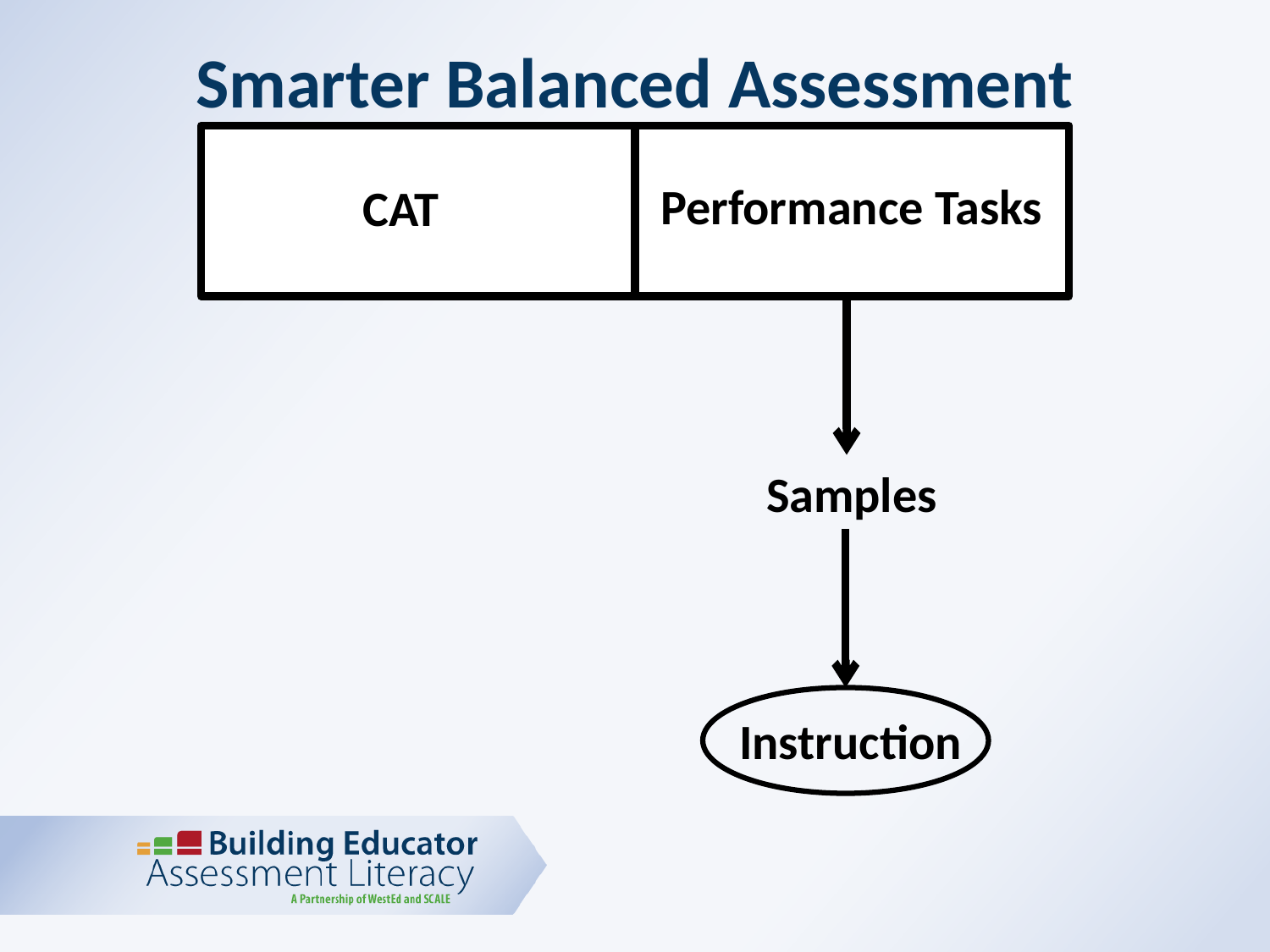

# Smarter Balanced Assessment

Performance Tasks
CAT
Samples

Instruction